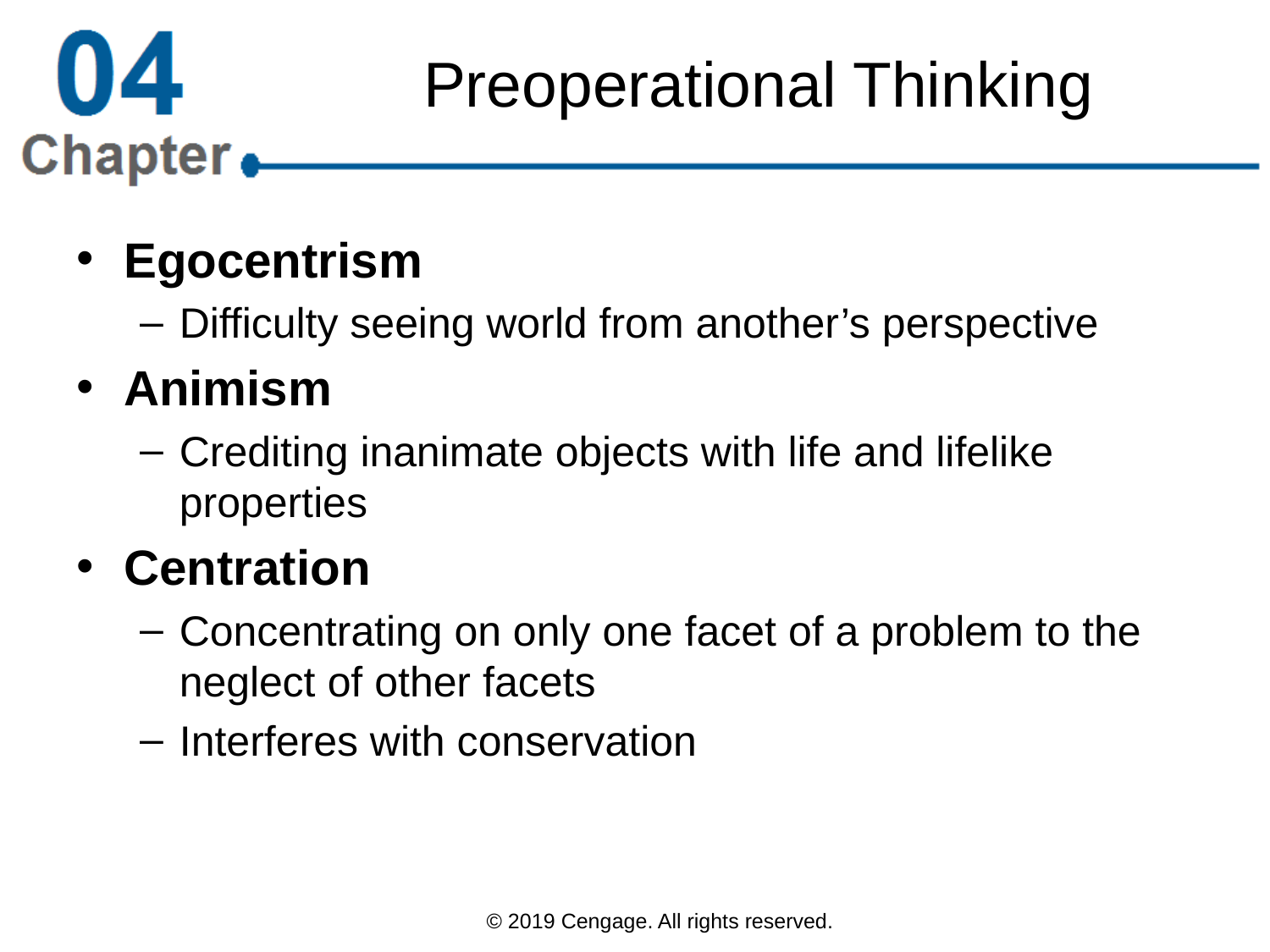

# Preoperational Thinking
Egocentrism
Difficulty seeing world from another’s perspective
Animism
Crediting inanimate objects with life and lifelike properties
Centration
Concentrating on only one facet of a problem to the neglect of other facets
Interferes with conservation